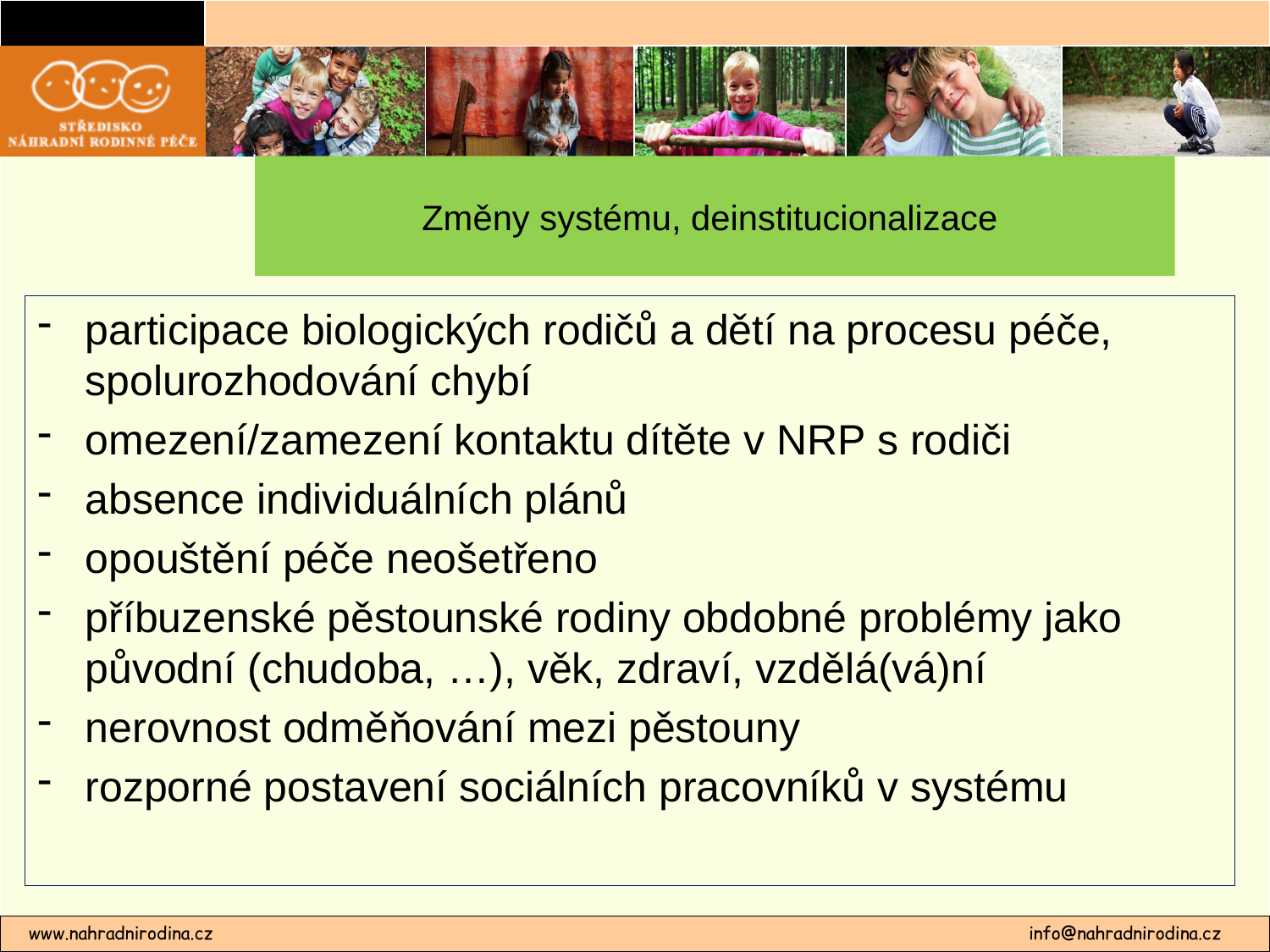

# Změny systému, deinstitucionalizace
participace biologických rodičů a dětí na procesu péče, spolurozhodování chybí
omezení/zamezení kontaktu dítěte v NRP s rodiči
absence individuálních plánů
opouštění péče neošetřeno
příbuzenské pěstounské rodiny obdobné problémy jako původní (chudoba, …), věk, zdraví, vzdělá(vá)ní
nerovnost odměňování mezi pěstouny
rozporné postavení sociálních pracovníků v systému

   www.nahradnirodina.cz 							info@nahradnirodina.cz